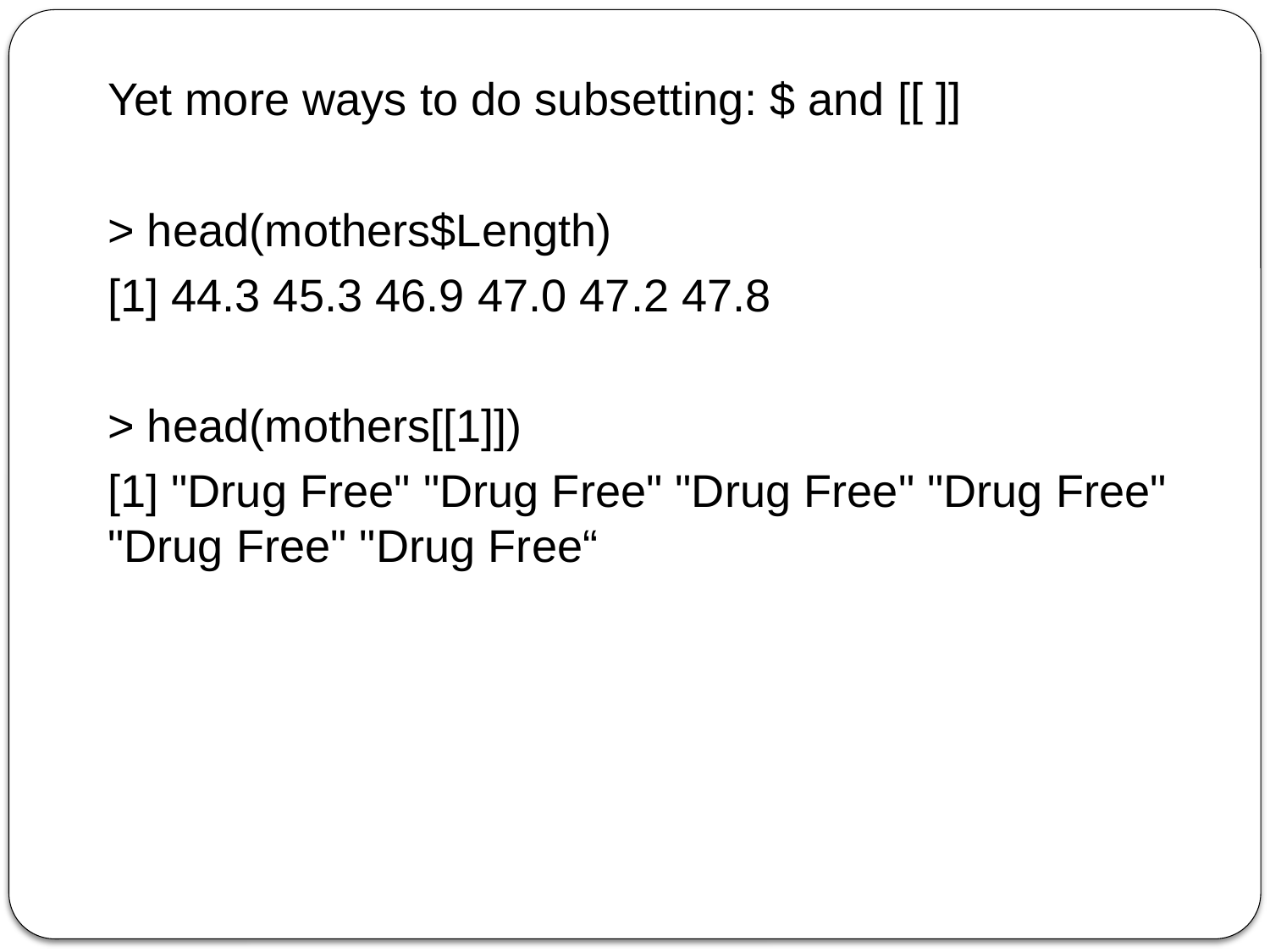

Yet more ways to do subsetting: $ and [[ ]]

> head(mothers$Length)
[1] 44.3 45.3 46.9 47.0 47.2 47.8

> head(mothers[[1]])
[1] "Drug Free" "Drug Free" "Drug Free" "Drug Free" "Drug Free" "Drug Free“